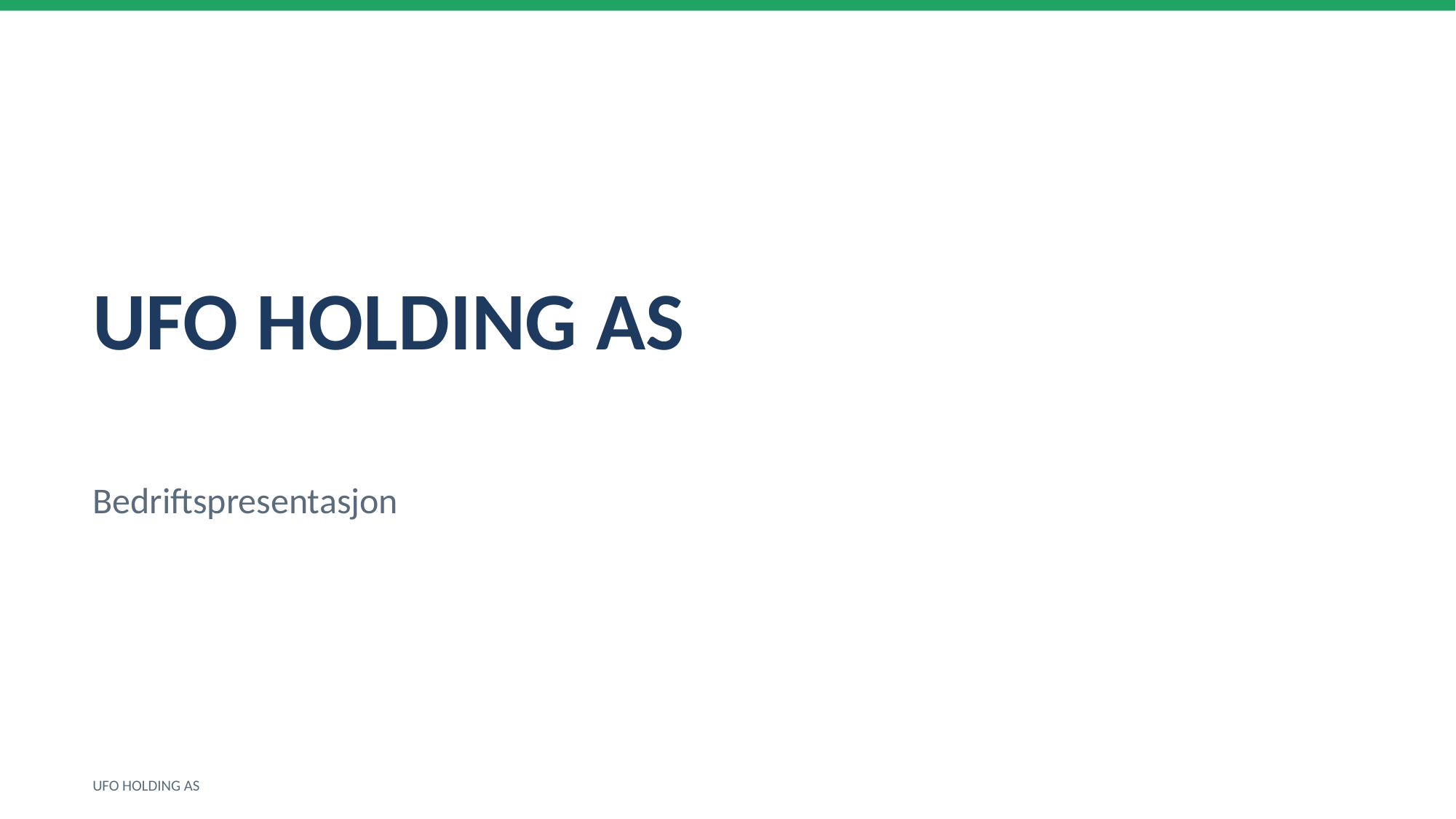

UFO HOLDING AS
Bedriftspresentasjon
UFO HOLDING AS